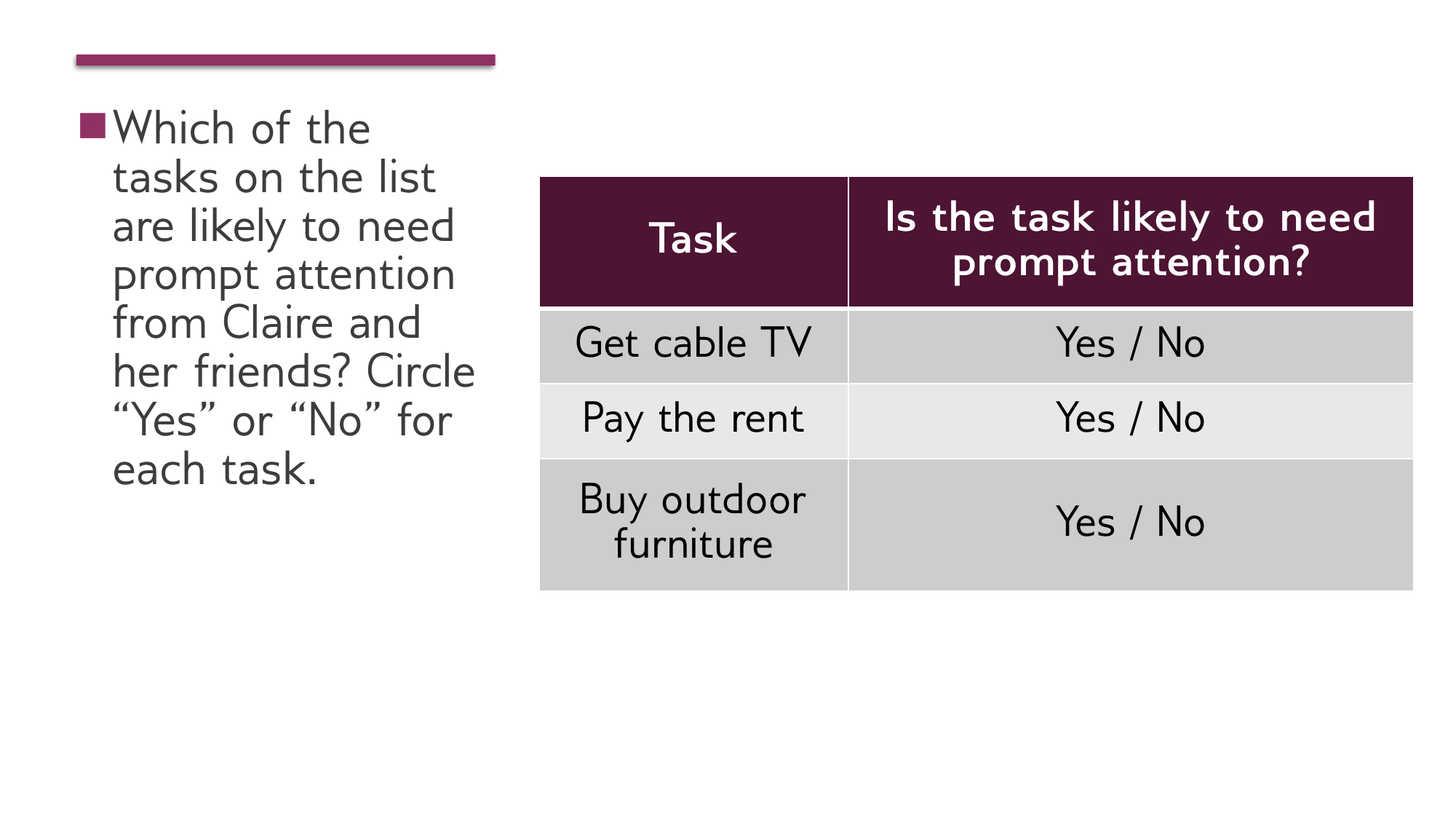

Which of the tasks on the list are likely to need prompt attention from Claire and her friends? Circle “Yes” or “No” for each task.

| Task | Is the task likely to need prompt attention? |
| --- | --- |
| Get cable TV | Yes / No |
| Pay the rent | Yes / No |
| Buy outdoor furniture | Yes / No |